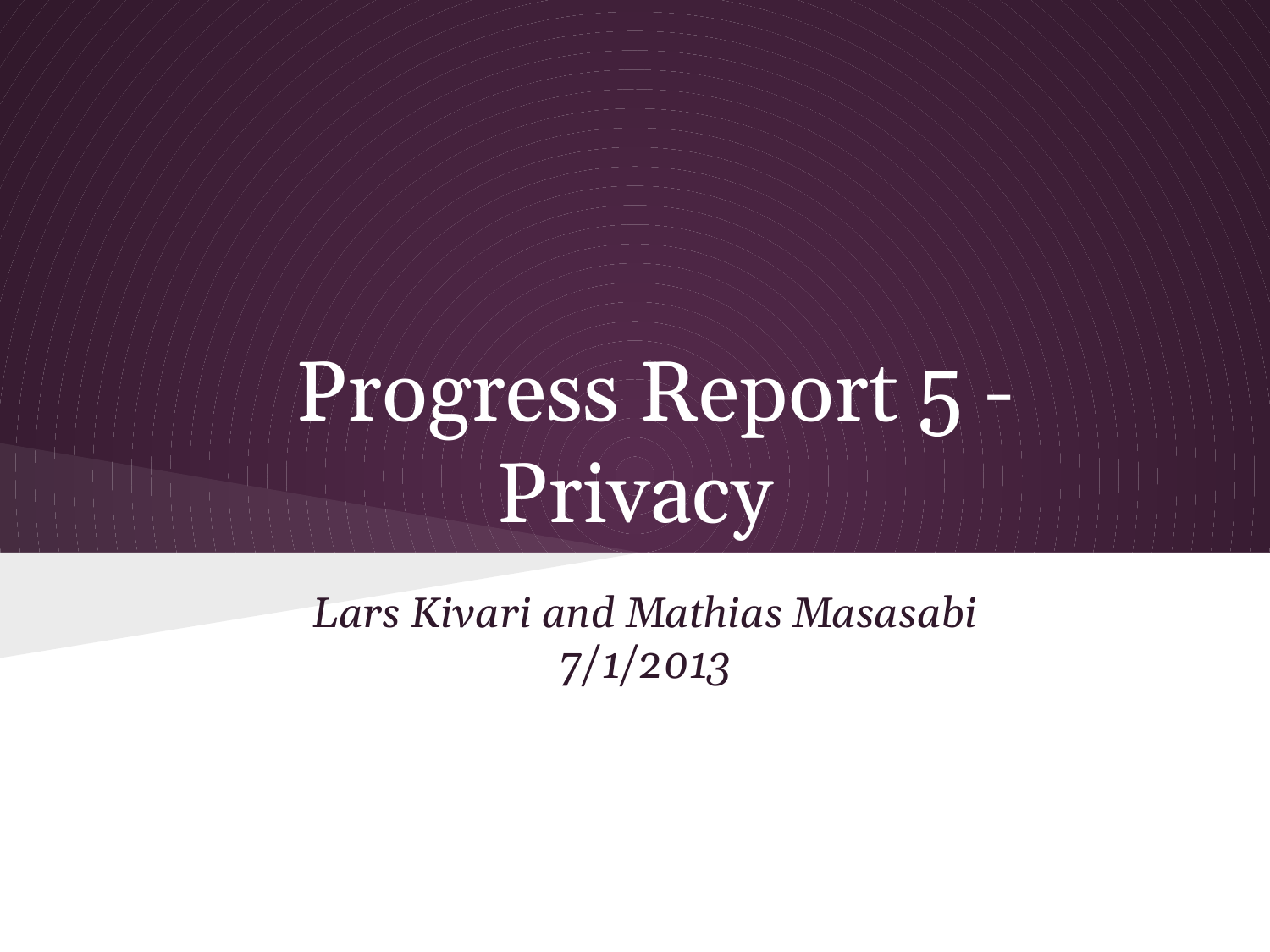

# Progress Report 5 - Privacy
Lars Kivari and Mathias Masasabi
7/1/2013